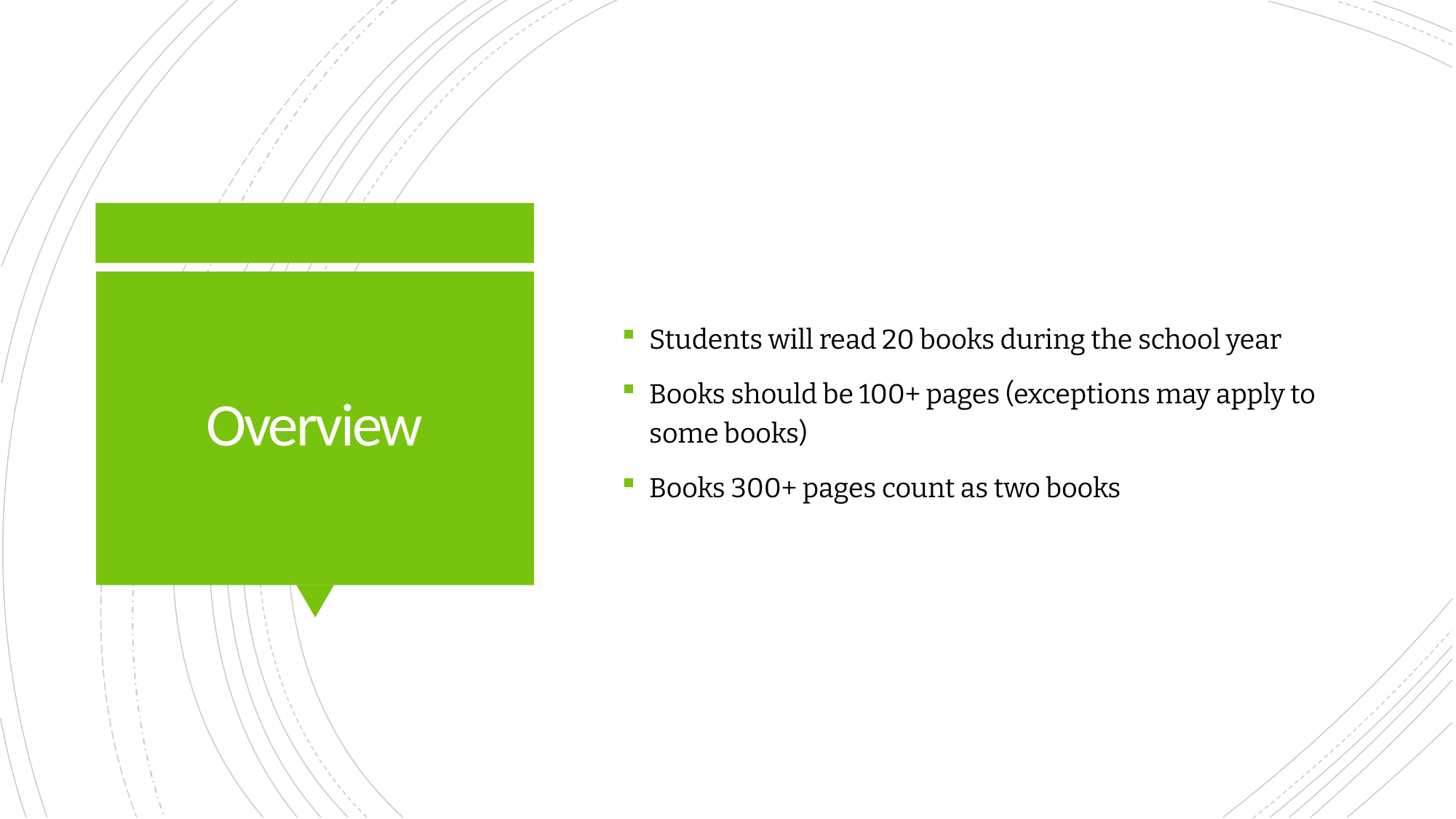

Students will read 20 books during the school year
Books should be 100+ pages (exceptions may apply to some books)
Books 300+ pages count as two books
# Overview